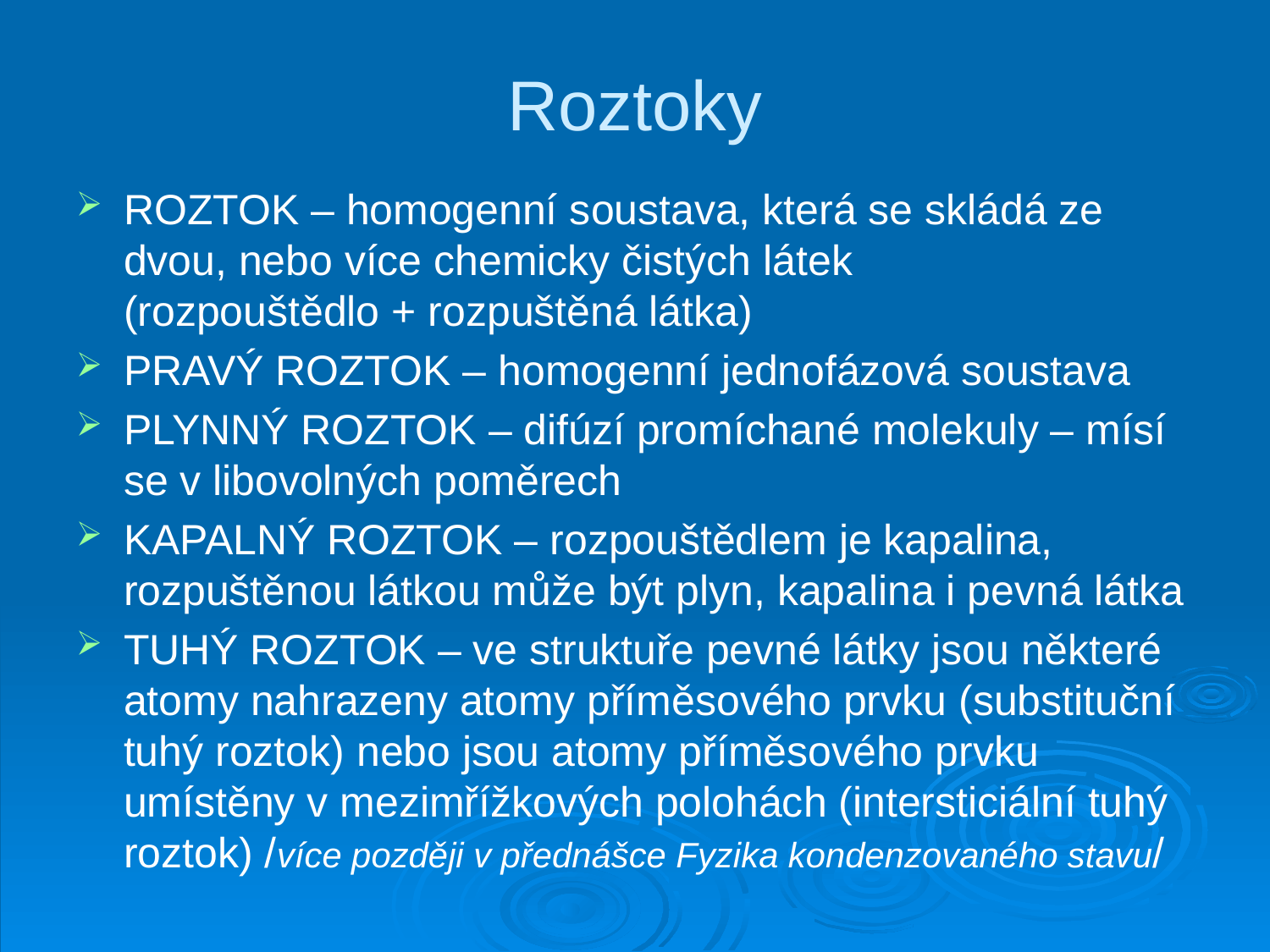

# Roztoky
ROZTOK – homogenní soustava, která se skládá ze dvou, nebo více chemicky čistých látek
(rozpouštědlo + rozpuštěná látka)
PRAVÝ ROZTOK – homogenní jednofázová soustava
PLYNNÝ ROZTOK – difúzí promíchané molekuly – mísí se v libovolných poměrech
KAPALNÝ ROZTOK – rozpouštědlem je kapalina, rozpuštěnou látkou může být plyn, kapalina i pevná látka
TUHÝ ROZTOK – ve struktuře pevné látky jsou některé atomy nahrazeny atomy příměsového prvku (substituční tuhý roztok) nebo jsou atomy příměsového prvku umístěny v mezimřížkových polohách (intersticiální tuhý roztok) /více později v přednášce Fyzika kondenzovaného stavu/